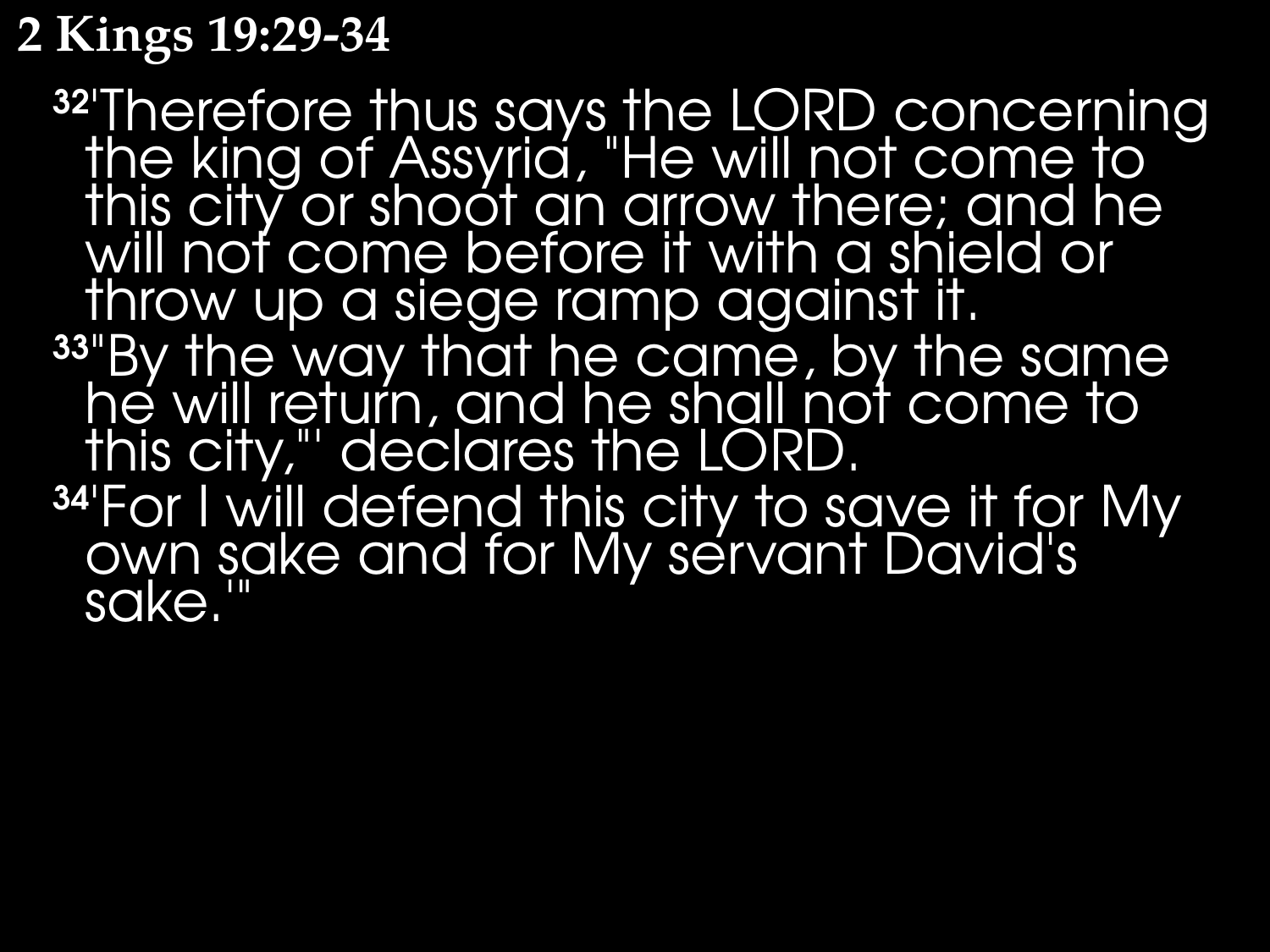

# 2 Kings 19:29-34
 32'Therefore thus says the LORD concerning the king of Assyria, "He will not come to this city or shoot an arrow there; and he will not come before it with a shield or throw up a siege ramp against it.
 33"By the way that he came, by the same he will return, and he shall not come to this city,"' declares the LORD.
 34'For I will defend this city to save it for My own sake and for My servant David's sake.'"